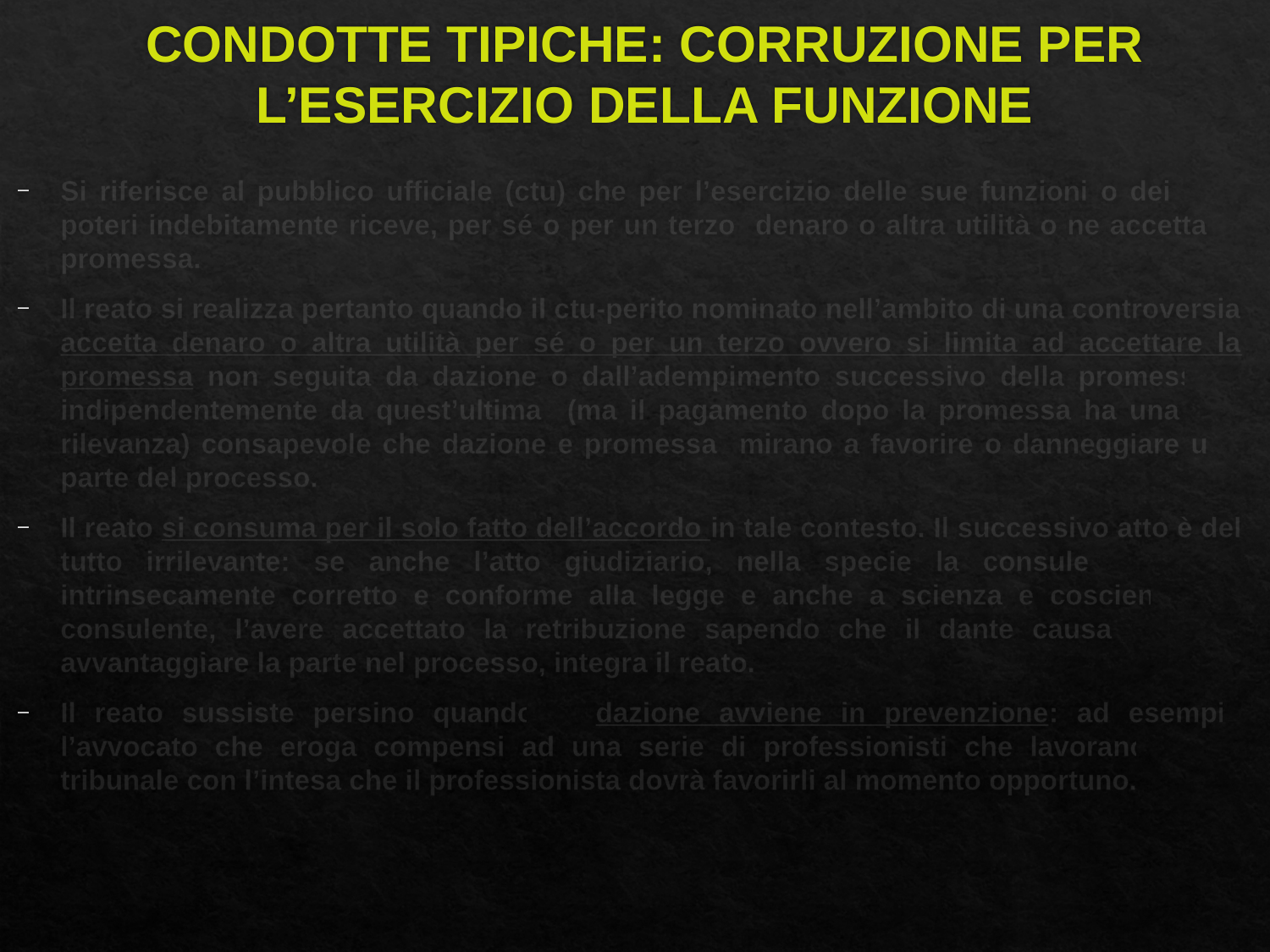

# CONDOTTE TIPICHE: CORRUZIONE PER L’ESERCIZIO DELLA FUNZIONE
Si riferisce al pubblico ufficiale (ctu) che per l’esercizio delle sue funzioni o dei suoi poteri indebitamente riceve, per sé o per un terzo  denaro o altra utilità o ne accetta la promessa.
Il reato si realizza pertanto quando il ctu-perito nominato nell’ambito di una controversia accetta denaro o altra utilità per sé o per un terzo ovvero si limita ad accettare la promessa non seguita da dazione o dall’adempimento successivo della promessa e indipendentemente da quest’ultima  (ma il pagamento dopo la promessa ha una sua rilevanza) consapevole che dazione e promessa  mirano a favorire o danneggiare una parte del processo.
Il reato si consuma per il solo fatto dell’accordo in tale contesto. Il successivo atto è del tutto irrilevante: se anche l’atto giudiziario, nella specie la consulenza, fosse intrinsecamente corretto e conforme alla legge e anche a scienza e coscienza del consulente, l’avere accettato la retribuzione sapendo che il dante causa mira ad avvantaggiare la parte nel processo, integra il reato.
Il reato sussiste persino quando la dazione avviene in prevenzione: ad esempio l’avvocato che eroga compensi ad una serie di professionisti che lavorano per il tribunale con l’intesa che il professionista dovrà favorirli al momento opportuno.